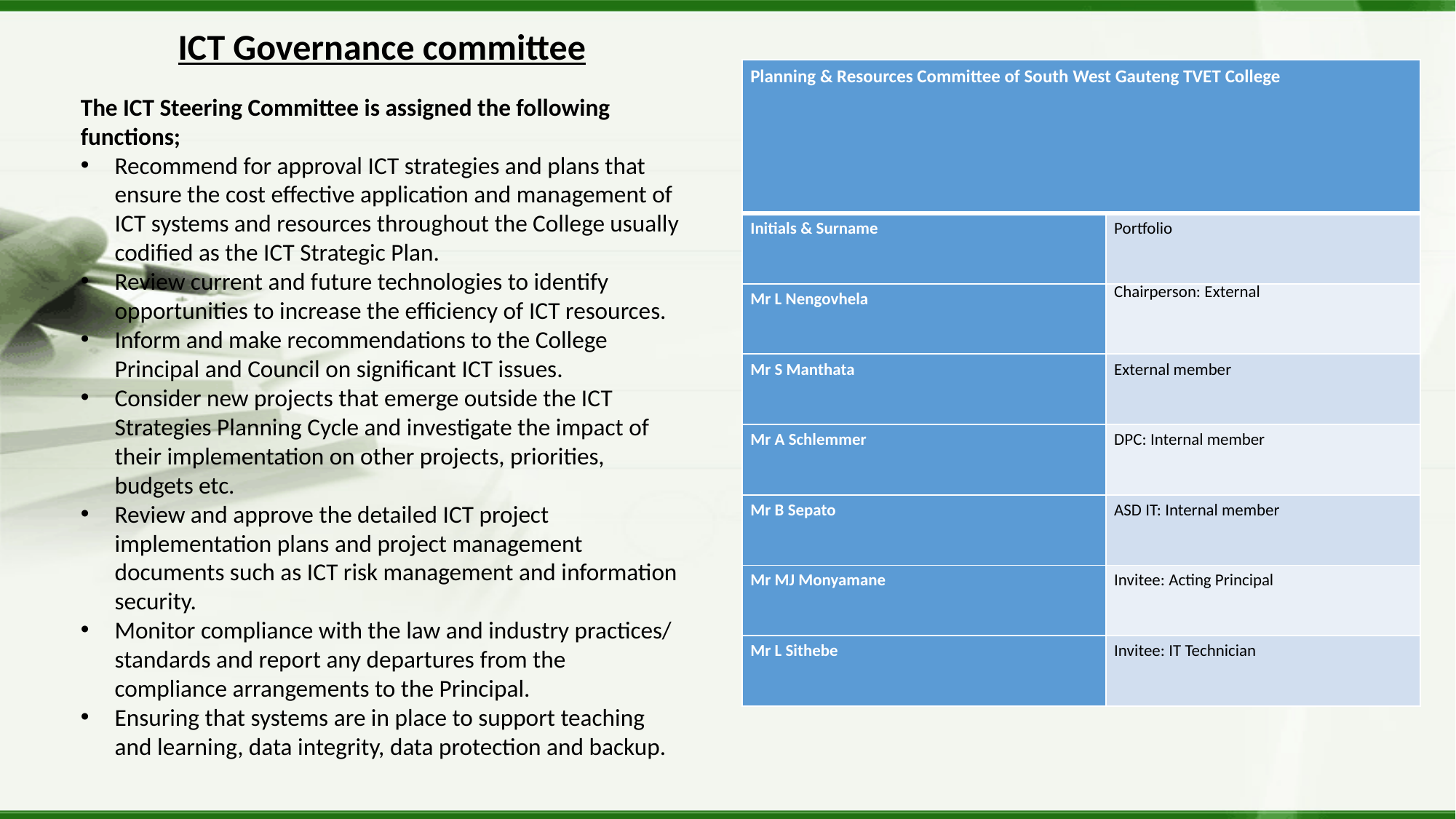

ICT Governance committee

The ICT Steering Committee is assigned the following functions;
Recommend for approval ICT strategies and plans that ensure the cost effective application and management of ICT systems and resources throughout the College usually codified as the ICT Strategic Plan.
Review current and future technologies to identify opportunities to increase the efficiency of ICT resources.
Inform and make recommendations to the College Principal and Council on significant ICT issues.
Consider new projects that emerge outside the ICT Strategies Planning Cycle and investigate the impact of their implementation on other projects, priorities, budgets etc.
Review and approve the detailed ICT project implementation plans and project management documents such as ICT risk management and information security.
Monitor compliance with the law and industry practices/ standards and report any departures from the compliance arrangements to the Principal.
Ensuring that systems are in place to support teaching and learning, data integrity, data protection and backup.

| Planning & Resources Committee of South West Gauteng TVET College |  |
| --- | --- |
| Initials & Surname | Portfolio |
| Mr L Nengovhela | Chairperson: External |
| Mr S Manthata | External member |
| Mr A Schlemmer | DPC: Internal member |
| Mr B Sepato | ASD IT: Internal member |
| Mr MJ Monyamane | Invitee: Acting Principal |
| Mr L Sithebe | Invitee: IT Technician |